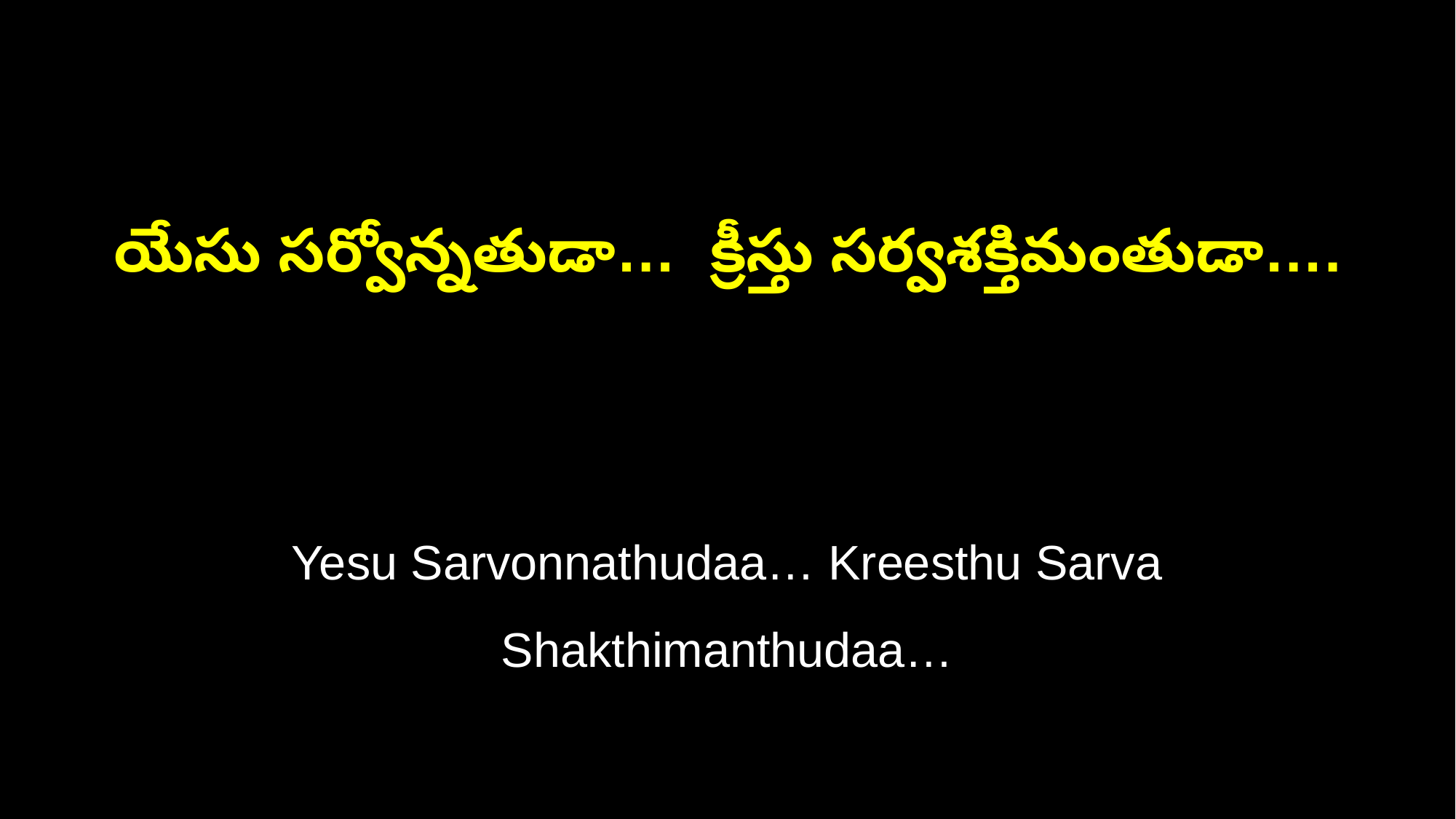

యేసు సర్వోన్నతుడా…  క్రీస్తు సర్వశక్తిమంతుడా….
Yesu Sarvonnathudaa… Kreesthu Sarva Shakthimanthudaa…